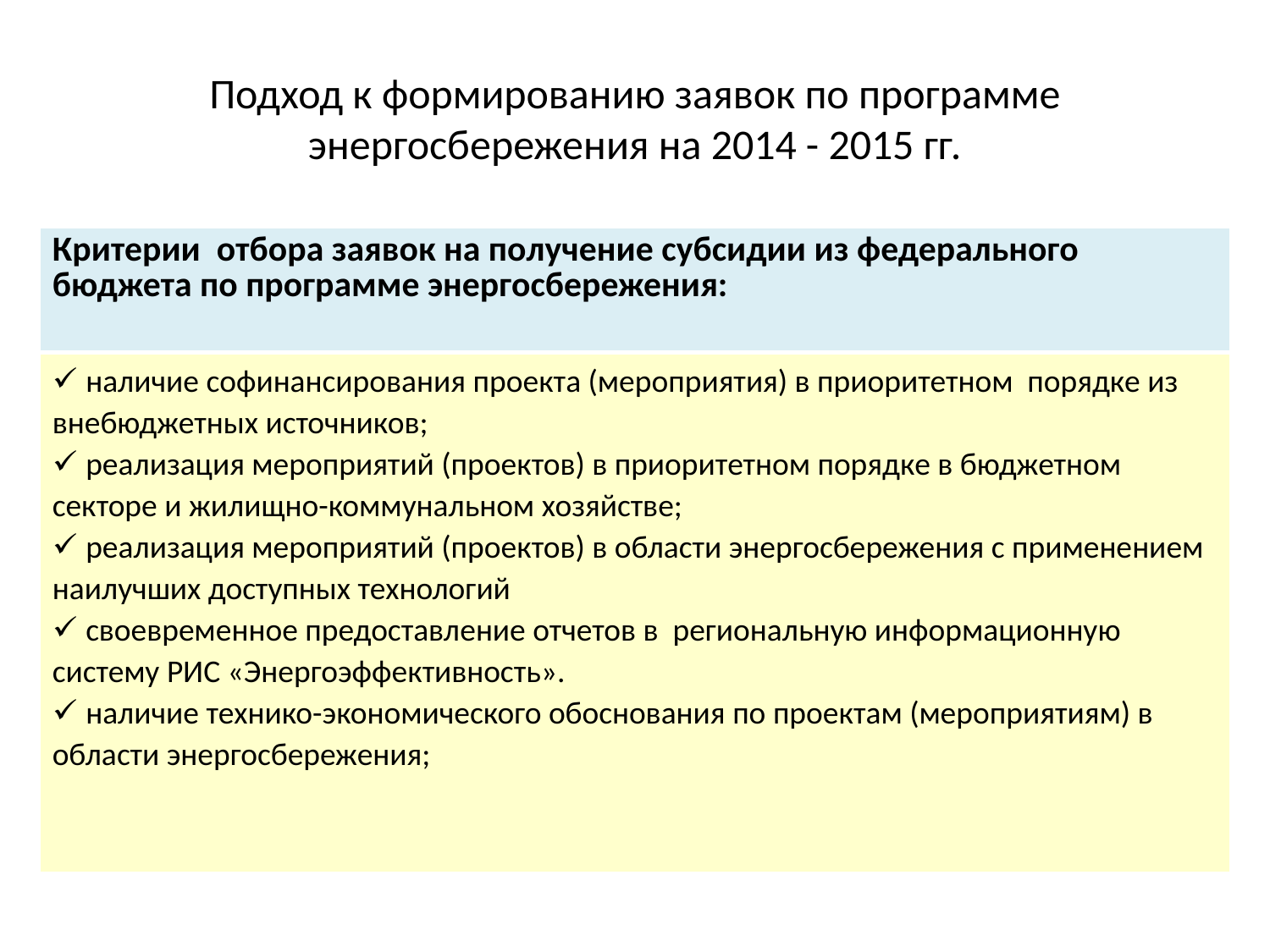

# Подход к формированию заявок по программе энергосбережения на 2014 - 2015 гг.
| Критерии отбора заявок на получение субсидии из федерального бюджета по программе энергосбережения: |
| --- |
| наличие софинансирования проекта (мероприятия) в приоритетном порядке из внебюджетных источников; реализация мероприятий (проектов) в приоритетном порядке в бюджетном секторе и жилищно-коммунальном хозяйстве; реализация мероприятий (проектов) в области энергосбережения с применением наилучших доступных технологий своевременное предоставление отчетов в региональную информационную систему РИС «Энергоэффективность». наличие технико-экономического обоснования по проектам (мероприятиям) в области энергосбережения; |
1.